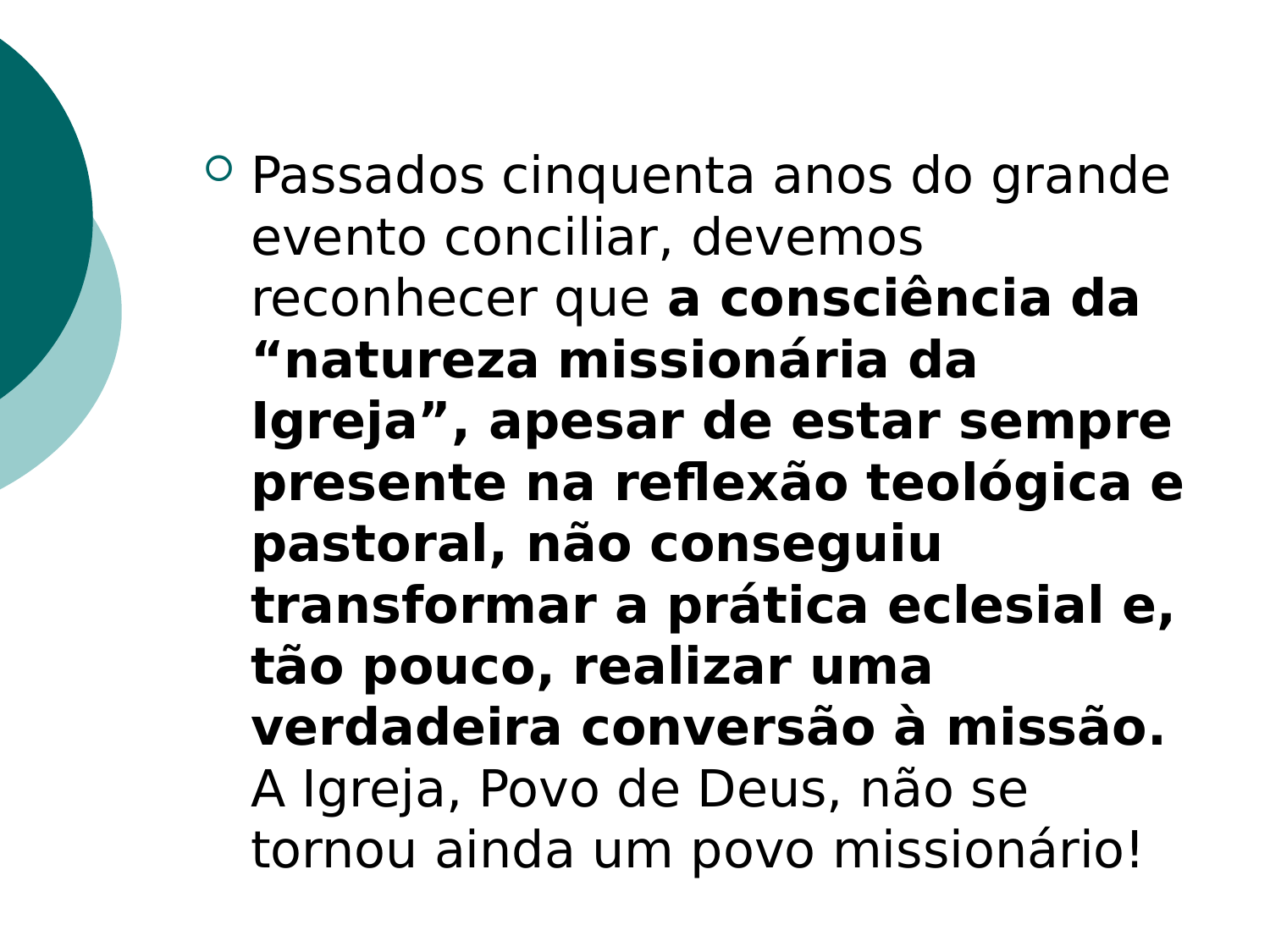

Passados cinquenta anos do grande evento conciliar, devemos reconhecer que a consciência da “natureza missionária da Igreja”, apesar de estar sempre presente na reflexão teológica e pastoral, não conseguiu transformar a prática eclesial e, tão pouco, realizar uma verdadeira conversão à missão. A Igreja, Povo de Deus, não se tornou ainda um povo missionário!